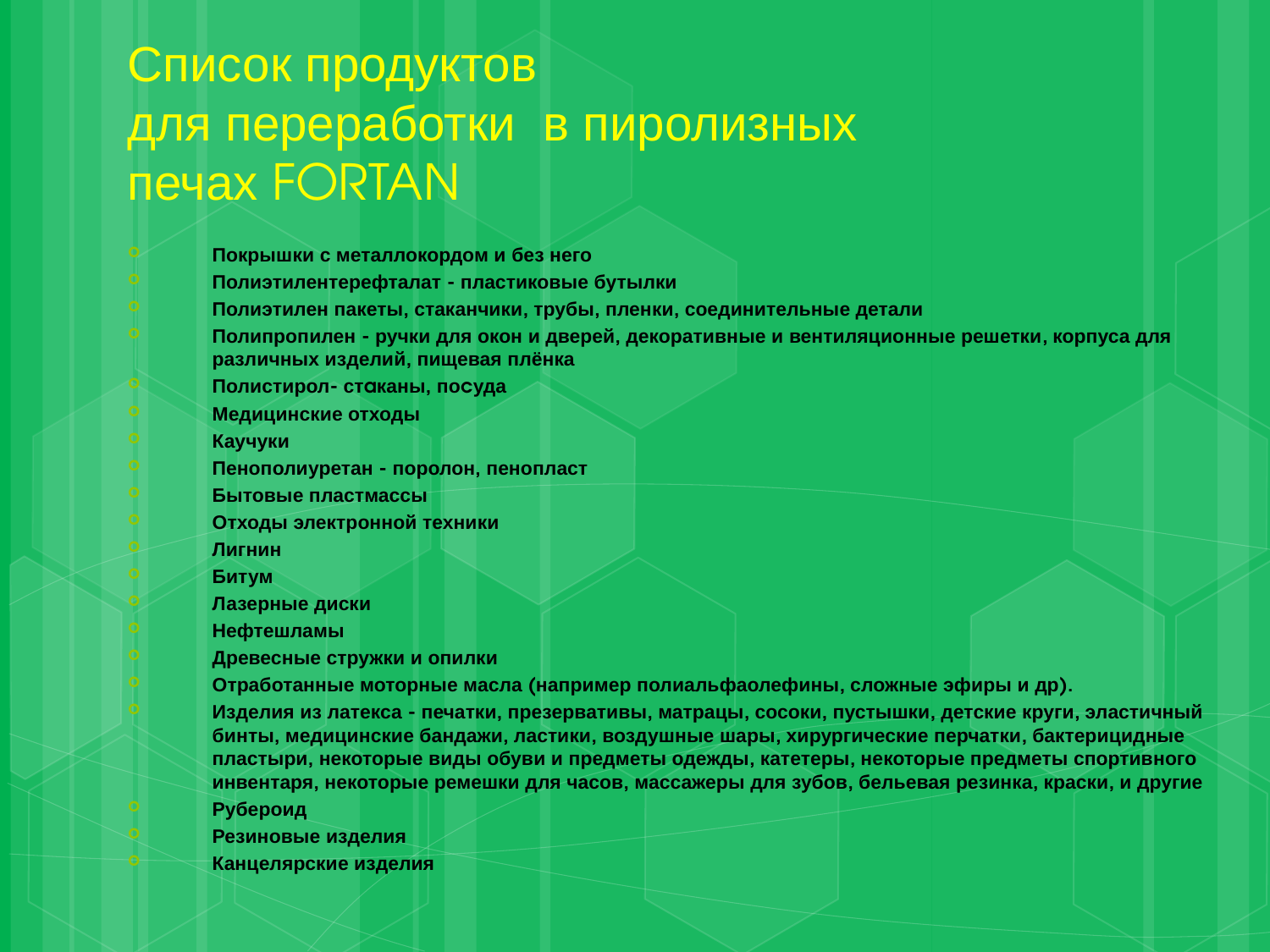

# Список продуктов для переработки  в пиролизных печах FORTAN
Покрышки с металлокордом и без него
Полиэтилентерефталат - пластиковые бутылки
Полиэтилен пакеты, стаканчики, трубы, пленки, соединительные детали
Полипропилен - ручки для окон и дверей, декоративные и вентиляционные решетки, корпуса для различных изделий, пищевая плёнка
Полистирол- стaканы, поcуда
Медицинские отходы
Каучуки
Пенополиуретан - поролон, пенопласт
Бытовые пластмассы
Отходы электронной техники
Лигнин
Битум
Лазерные диски
Нефтешламы
Древесные стружки и опилки
Отработанные моторные масла (например полиальфаолефины, сложные эфиры и др).
Изделия из латекса - печатки, презервативы, матрацы, сосоки, пустышки, детские круги, эластичный бинты, медицинские бандажи, ластики, воздушные шары, хирургические перчатки, бактерицидные пластыри, некоторые виды обуви и предметы одежды, катетеры, некоторые предметы спортивного инвентаря, некоторые ремешки для часов, массажеры для зубов, бельевая резинка, краски, и другие
Рубероид
Резиновые изделия
Канцелярские изделия